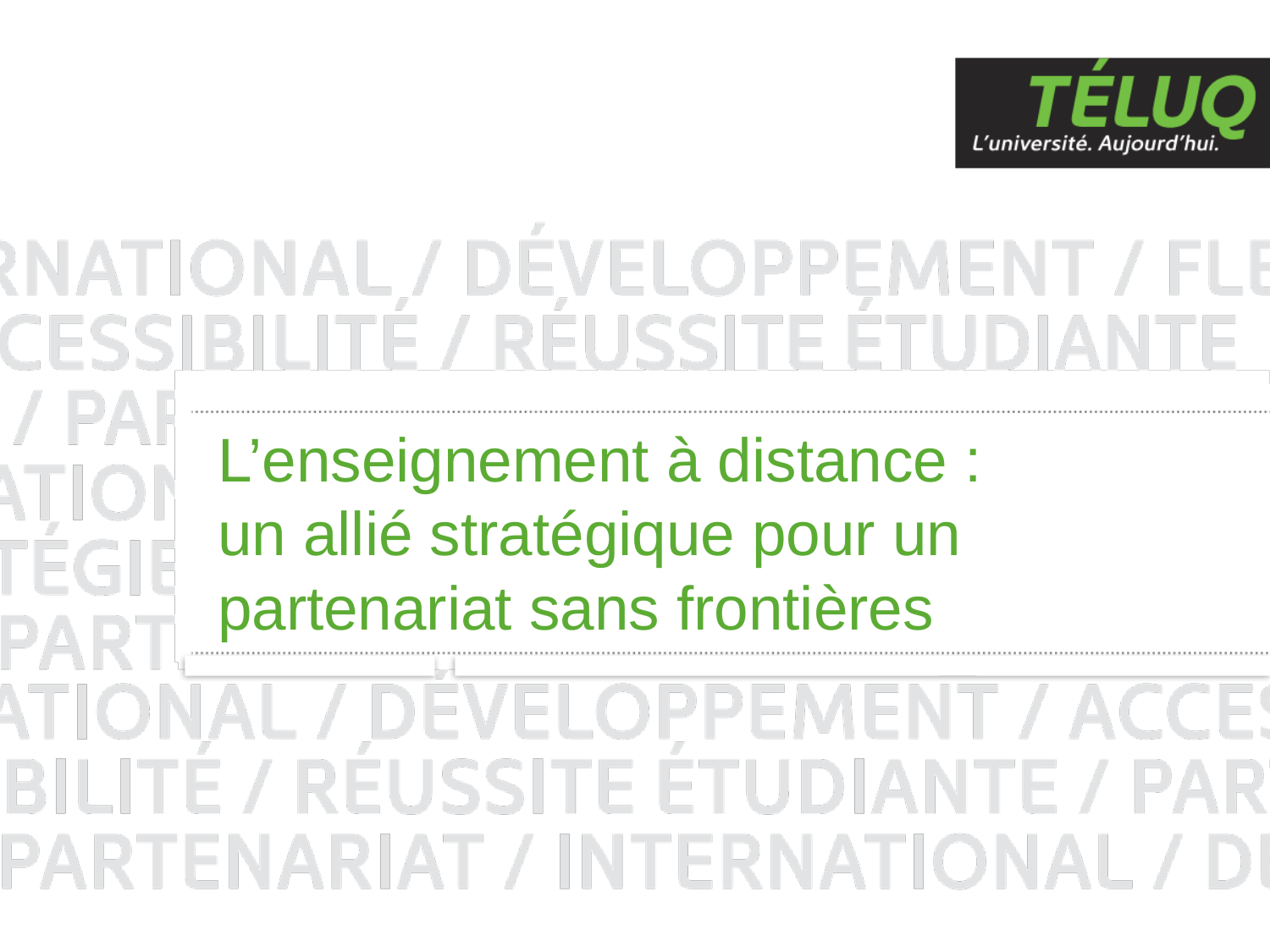

# L’enseignement à distance : un allié stratégique pour un partenariat sans frontières